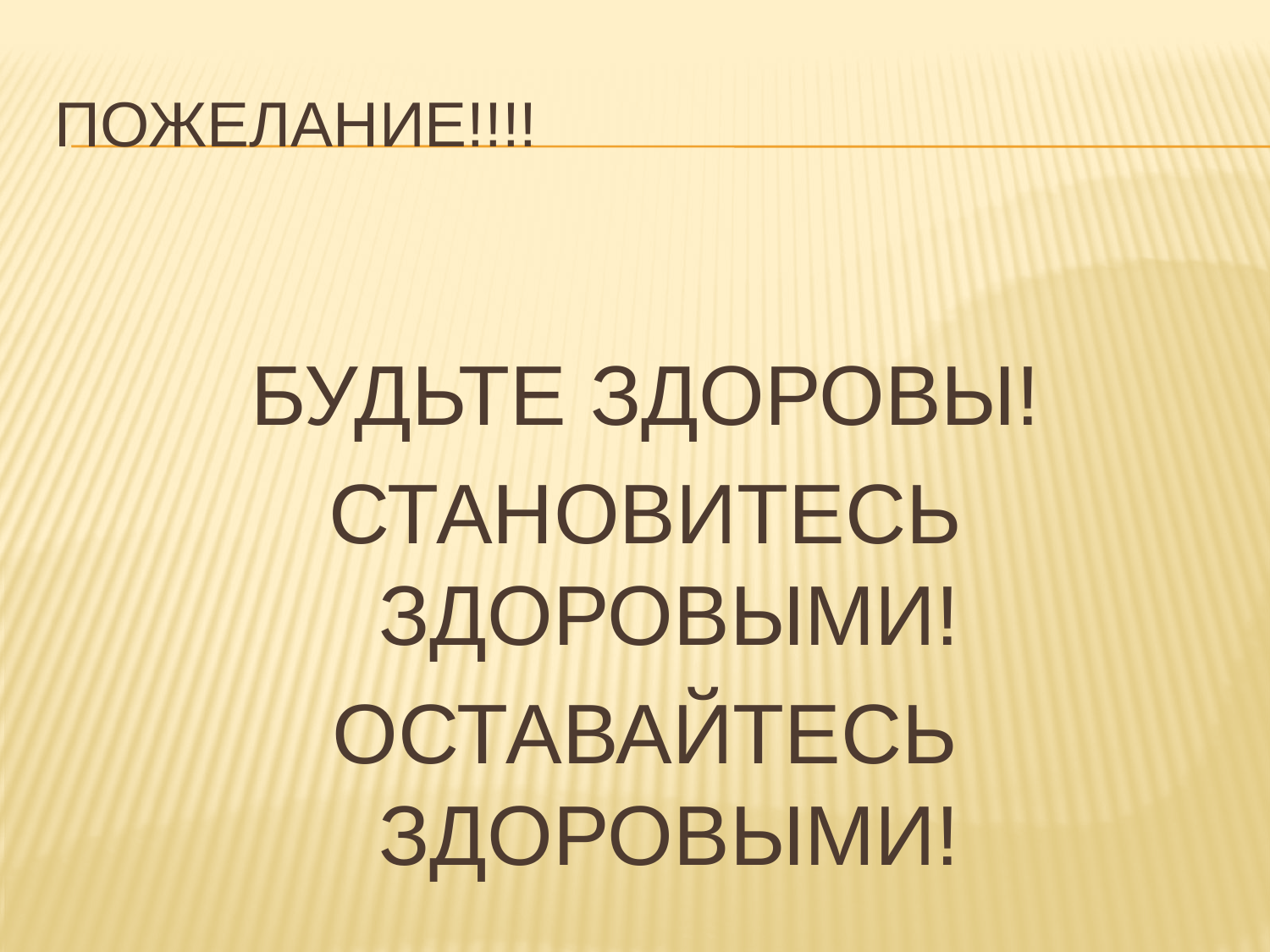

# Пожелание!!!!

БУДЬТЕ ЗДОРОВЫ!
СТАНОВИТЕСЬ ЗДОРОВЫМИ!
ОСТАВАЙТЕСЬ ЗДОРОВЫМИ!